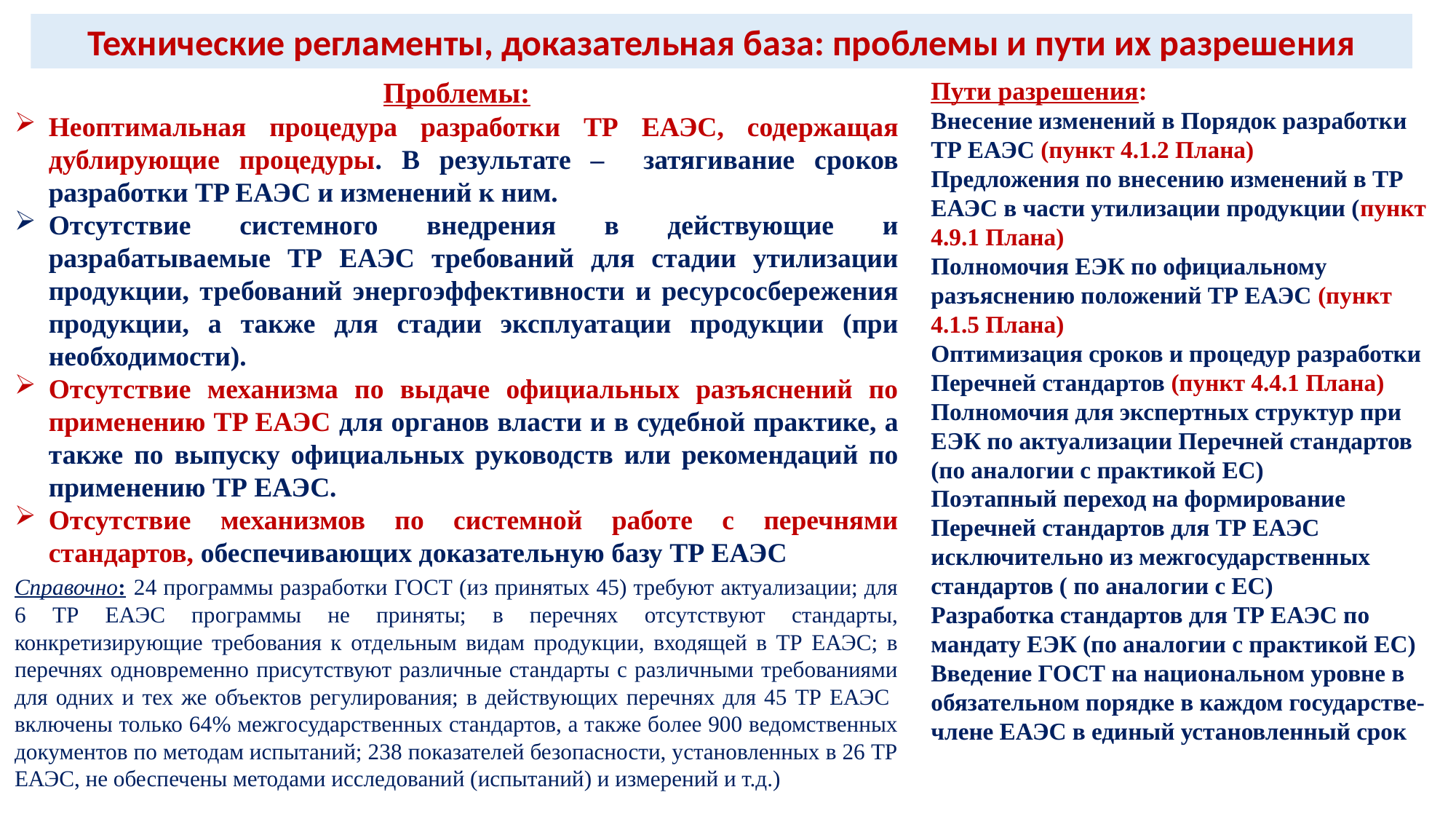

Технические регламенты, доказательная база: проблемы и пути их разрешения
Проблемы:
Неоптимальная процедура разработки ТР ЕАЭС, содержащая дублирующие процедуры. В результате –  затягивание сроков разработки TP ЕАЭС и изменений к ним.
Отсутствие системного внедрения в действующие и разрабатываемые ТР ЕАЭС требований для стадии утилизации продукции, требований энергоэффективности и ресурсосбережения продукции, а также для стадии эксплуатации продукции (при необходимости).
Отсутствие механизма по выдаче официальных разъяснений по применению TP ЕАЭС для органов власти и в судебной практике, а также по выпуску официальных руководств или рекомендаций по применению ТР ЕАЭС.
Отсутствие механизмов по системной работе с перечнями стандартов, обеспечивающих доказательную базу ТР ЕАЭС
Справочно: 24 программы разработки ГОСТ (из принятых 45) требуют актуализации; для 6 ТР ЕАЭС программы не приняты; в перечнях отсутствуют стандарты, конкретизирующие требования к отдельным видам продукции, входящей в ТР ЕАЭС; в перечнях одновременно присутствуют различные стандарты с различными требованиями для одних и тех же объектов регулирования; в действующих перечнях для 45 ТР ЕАЭС  включены только 64% межгосударственных стандартов, а также более 900 ведомственных документов по методам испытаний; 238 показателей безопасности, установленных в 26 ТР ЕАЭС, не обеспечены методами исследований (испытаний) и измерений и т.д.)
Пути разрешения:
Внесение изменений в Порядок разработки ТР ЕАЭС (пункт 4.1.2 Плана)
Предложения по внесению изменений в ТР ЕАЭС в части утилизации продукции (пункт 4.9.1 Плана)
Полномочия ЕЭК по официальному разъяснению положений ТР ЕАЭС (пункт 4.1.5 Плана)
Оптимизация сроков и процедур разработки Перечней стандартов (пункт 4.4.1 Плана)
Полномочия для экспертных структур при ЕЭК по актуализации Перечней стандартов (по аналогии с практикой ЕС)
Поэтапный переход на формирование Перечней стандартов для ТР ЕАЭС исключительно из межгосударственных стандартов ( по аналогии с ЕС)
Разработка стандартов для ТР ЕАЭС по мандату ЕЭК (по аналогии с практикой ЕС)
Введение ГОСТ на национальном уровне в обязательном порядке в каждом государстве- члене ЕАЭС в единый установленный срок